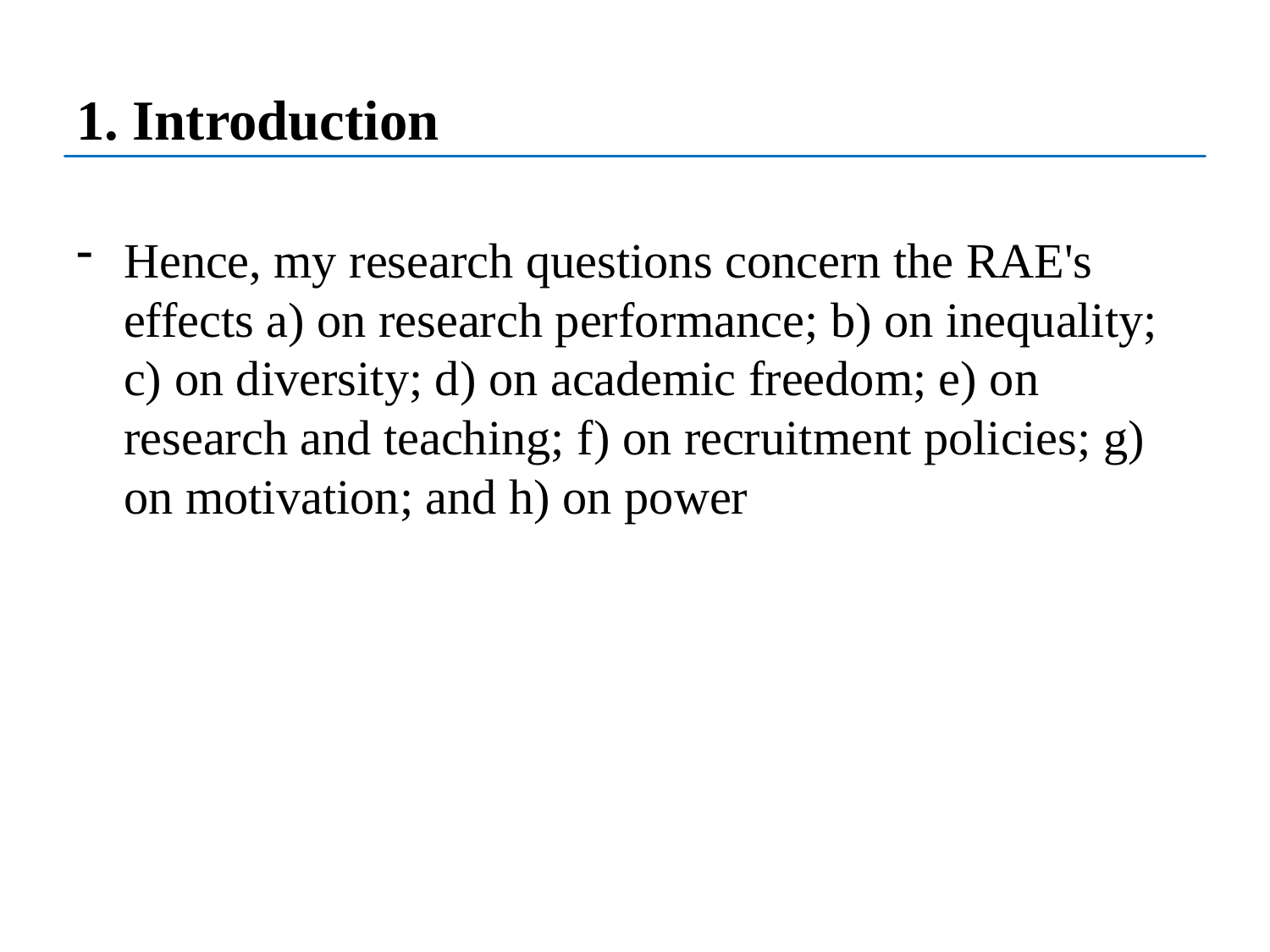

# 1. Introduction
Hence, my research questions concern the RAE's effects a) on research performance; b) on inequality; c) on diversity; d) on academic freedom; e) on research and teaching; f) on recruitment policies; g) on motivation; and h) on power